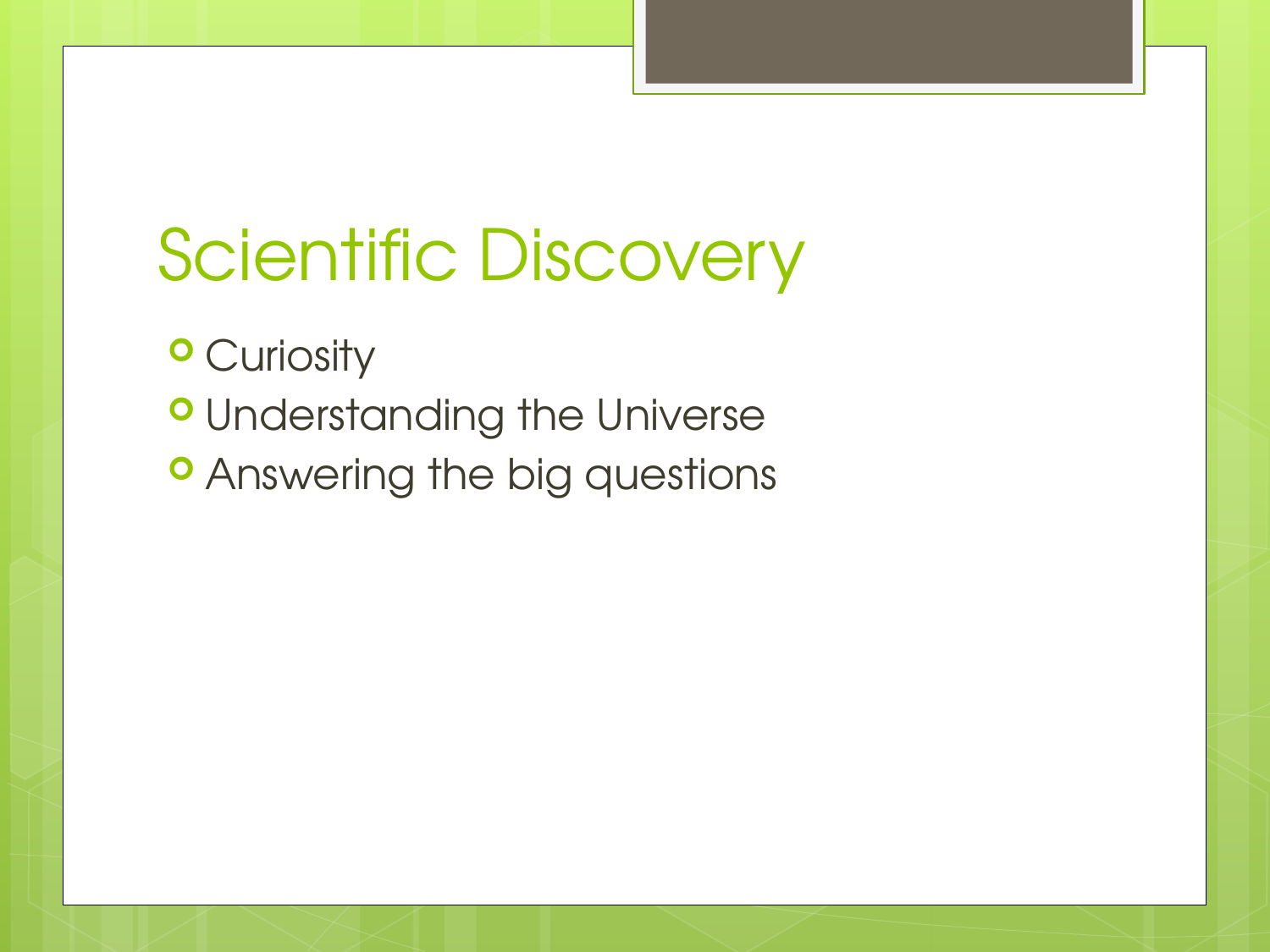

# Scientific Discovery
Curiosity
Understanding the Universe
Answering the big questions